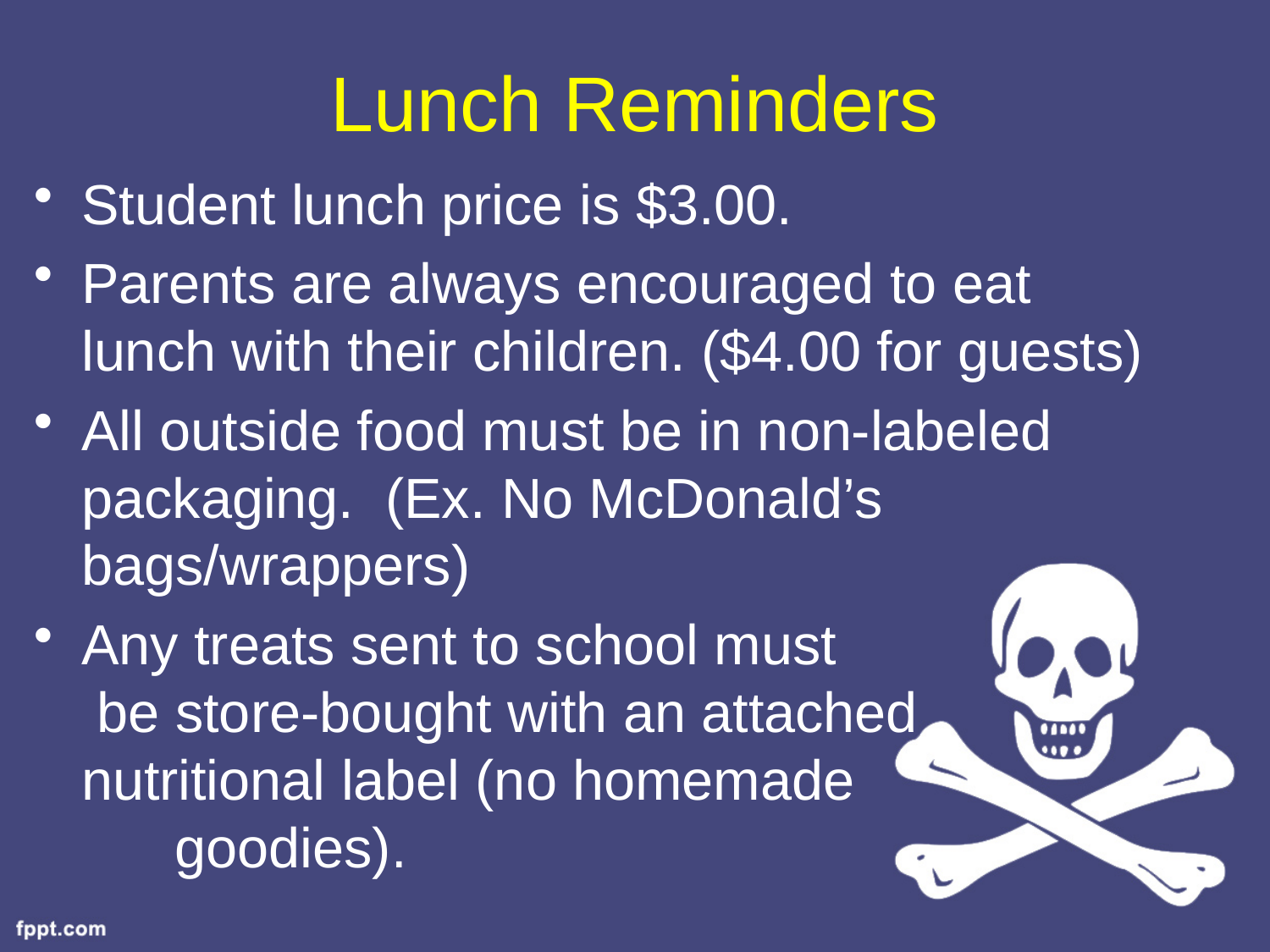

# Lunch Reminders
Student lunch price is $3.00.
Parents are always encouraged to eat lunch with their children. ($4.00 for guests)
All outside food must be in non-labeled packaging.  (Ex. No McDonald’s bags/wrappers)
Any treats sent to school must                      be store-bought with an attached nutritional label (no homemade                         goodies).